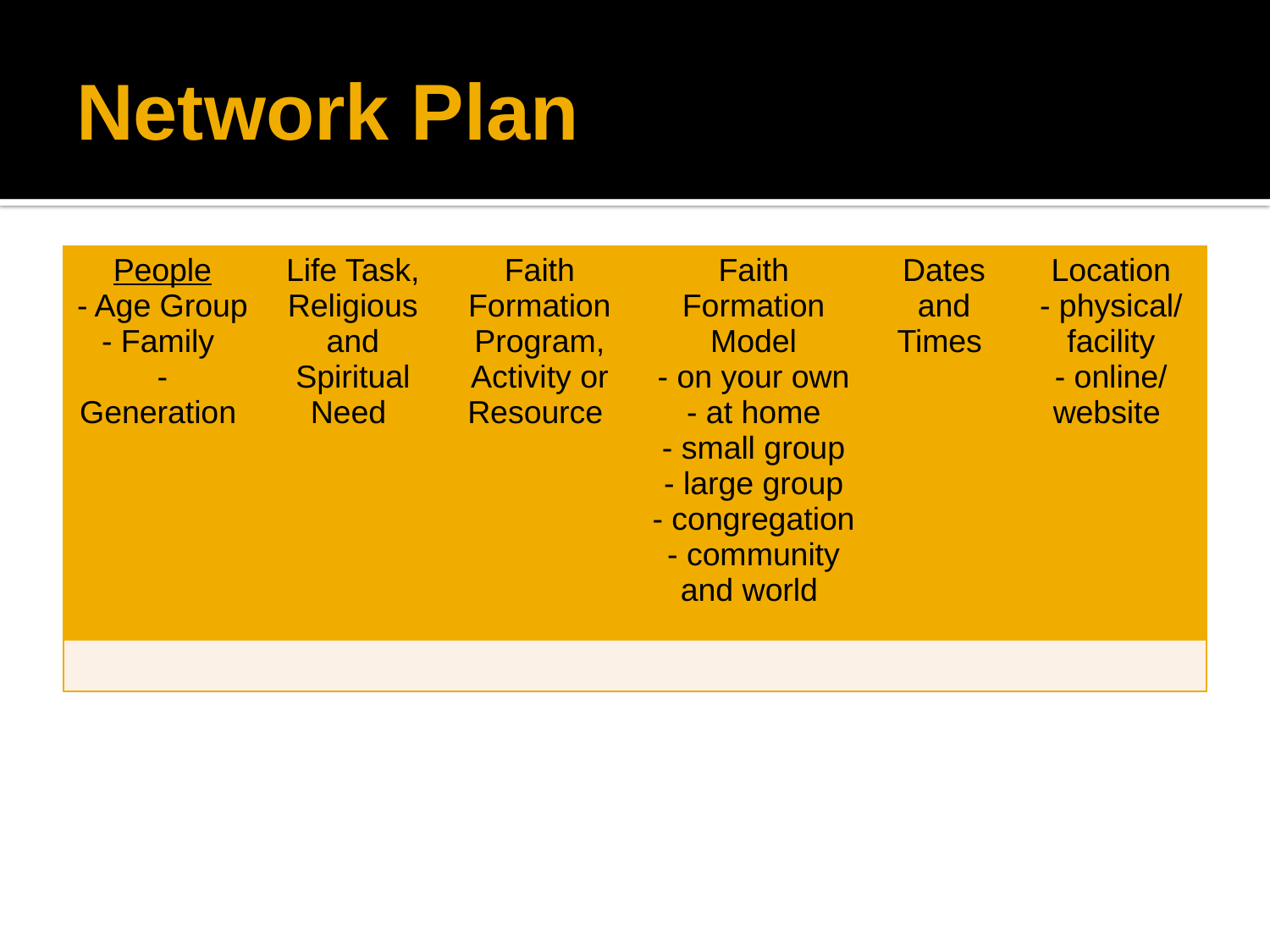

# Network Plan
| People - Age Group - Family - Generation | Life Task, Religious and Spiritual Need | Faith Formation Program, Activity or Resource | Faith Formation Model - on your own - at home - small group - large group - congregation - community and world | Dates and Times | Location - physical/ facility - online/ website |
| --- | --- | --- | --- | --- | --- |
|  |  |  |  |  |  |